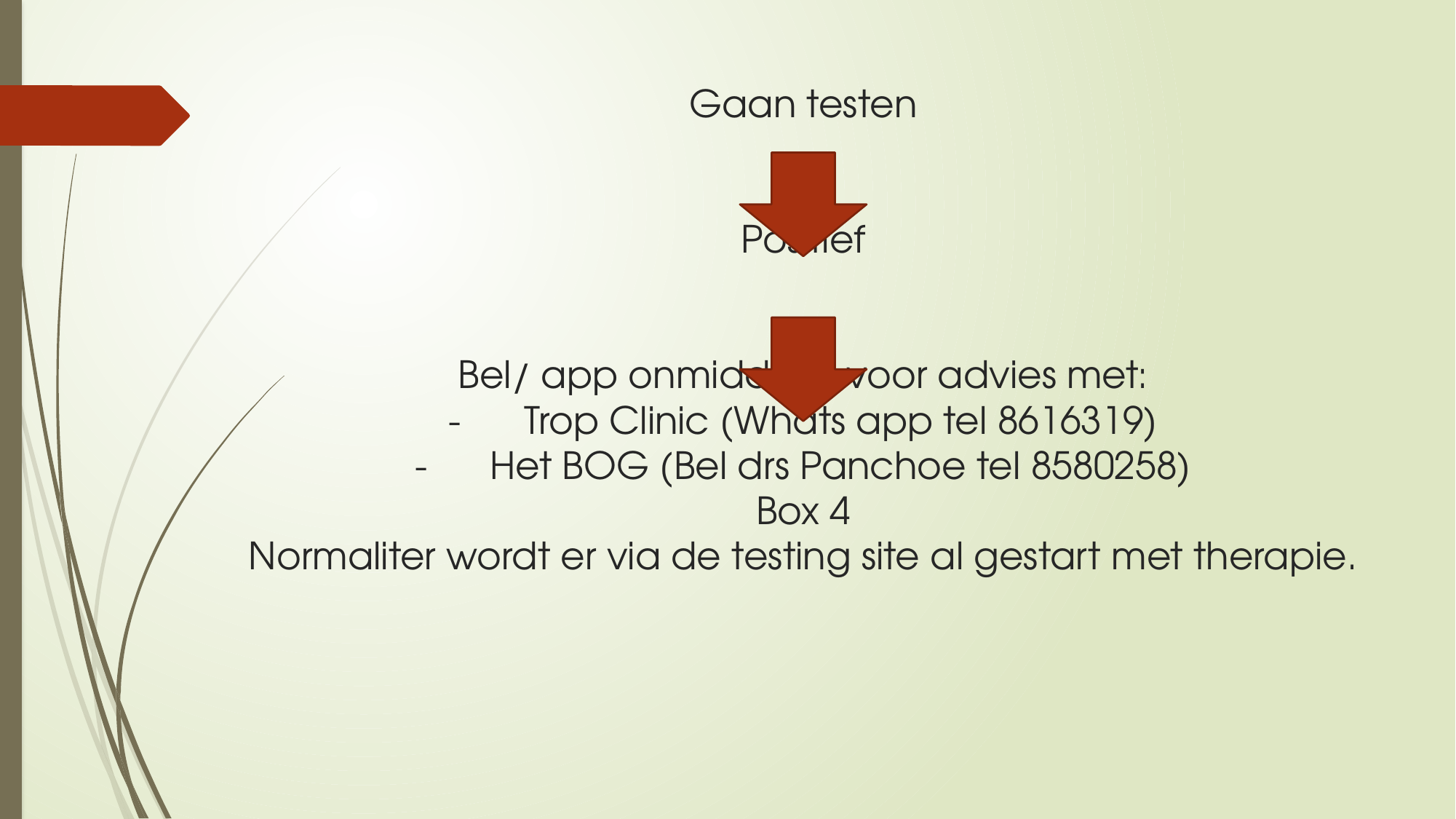

# Gaan testen Positief Bel/ app onmiddelijk voor advies met: -	Trop Clinic (Whats app tel 8616319) -	Het BOG (Bel drs Panchoe tel 8580258) Box 4 Normaliter wordt er via de testing site al gestart met therapie.